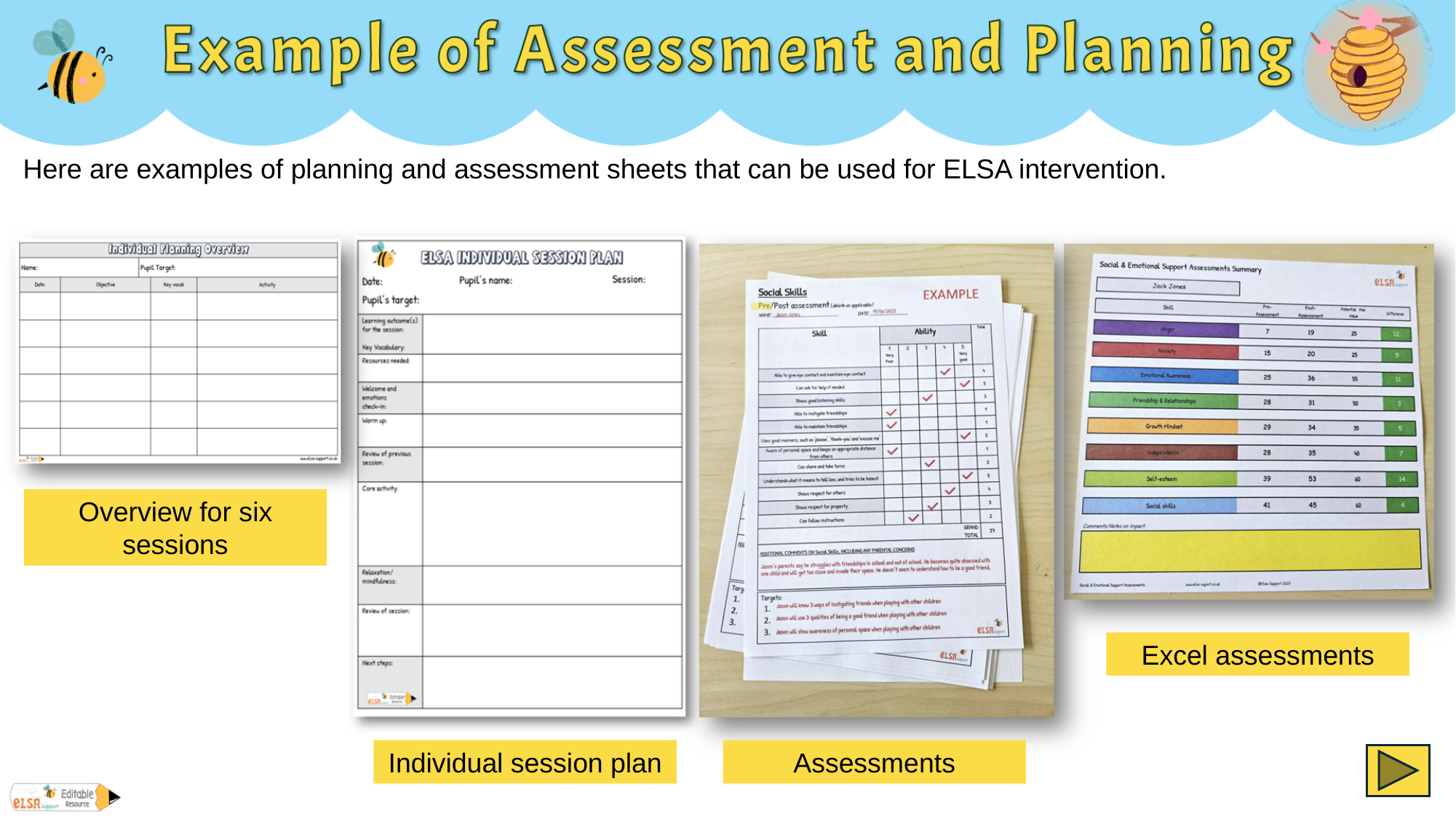

Here are examples of planning and assessment sheets that can be used for ELSA intervention.
Overview for six sessions
Excel assessments
Individual session plan
Assessments